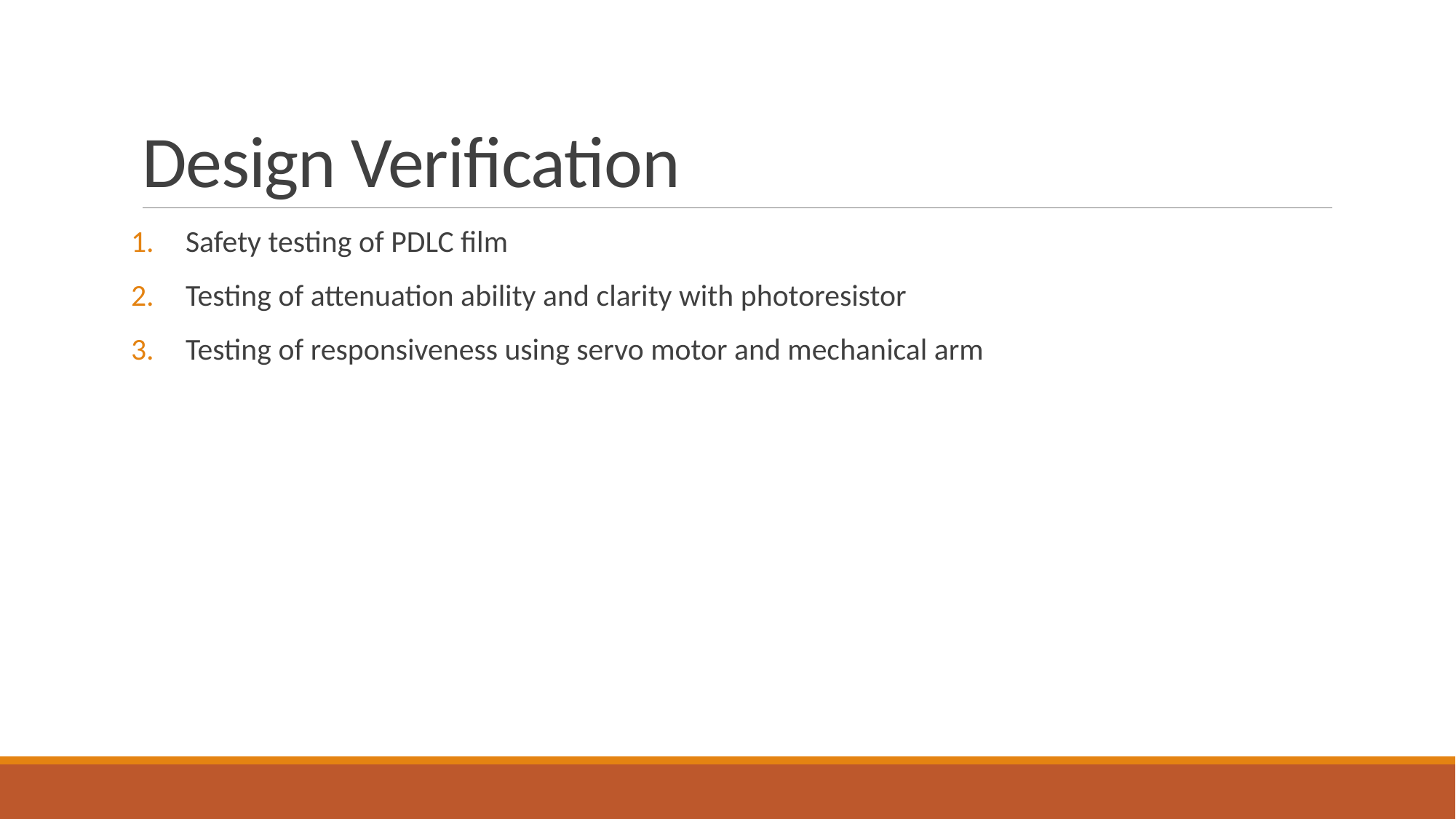

# Design Verification
Safety testing of PDLC film
Testing of attenuation ability and clarity with photoresistor
Testing of responsiveness using servo motor and mechanical arm